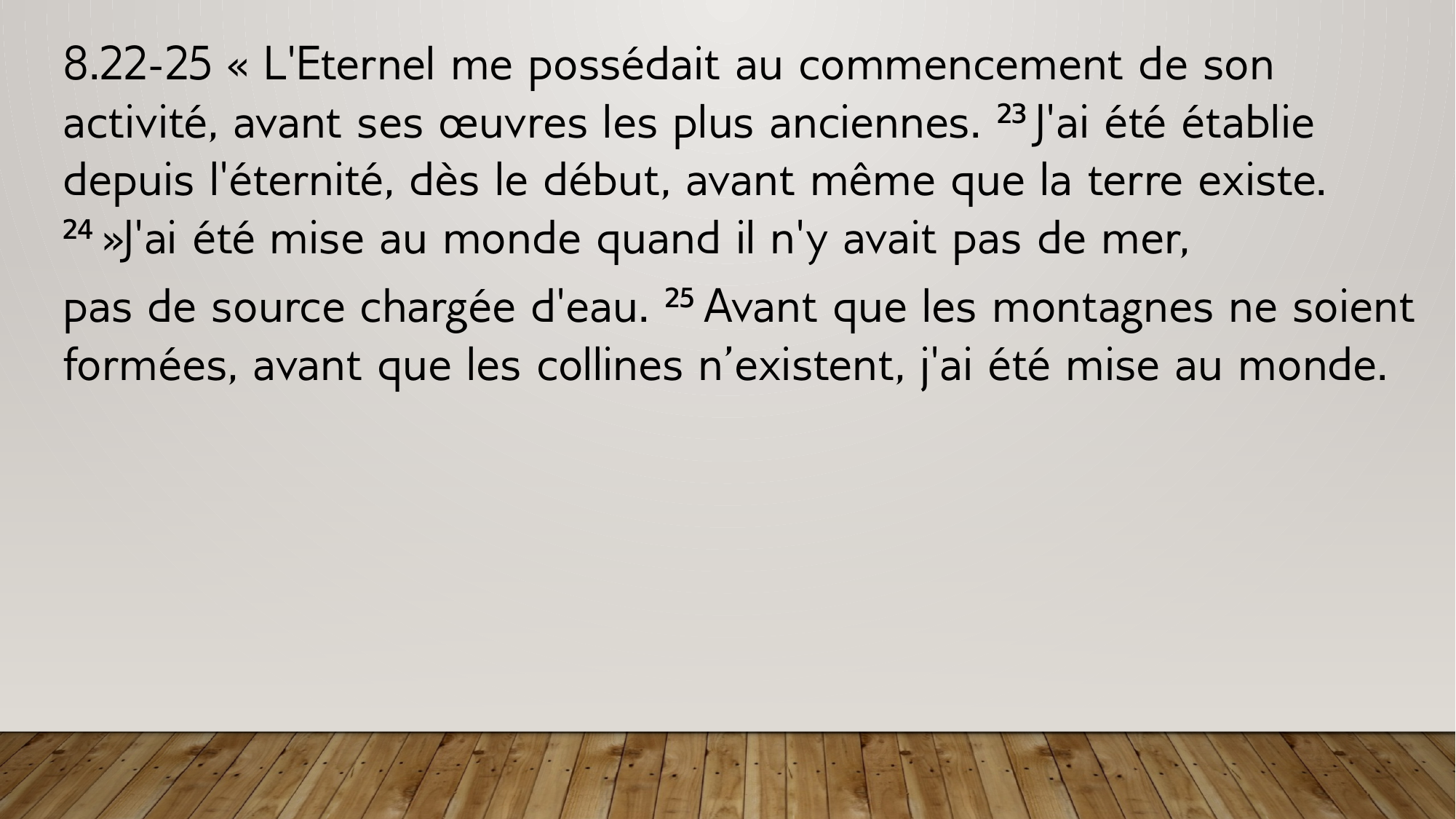

8.22-25 « L'Eternel me possédait au commencement de son activité, avant ses œuvres les plus anciennes. 23 J'ai été établie depuis l'éternité, dès le début, avant même que la terre existe. 24 »J'ai été mise au monde quand il n'y avait pas de mer,
pas de source chargée d'eau. 25 Avant que les montagnes ne soient formées, avant que les collines n’existent, j'ai été mise au monde.